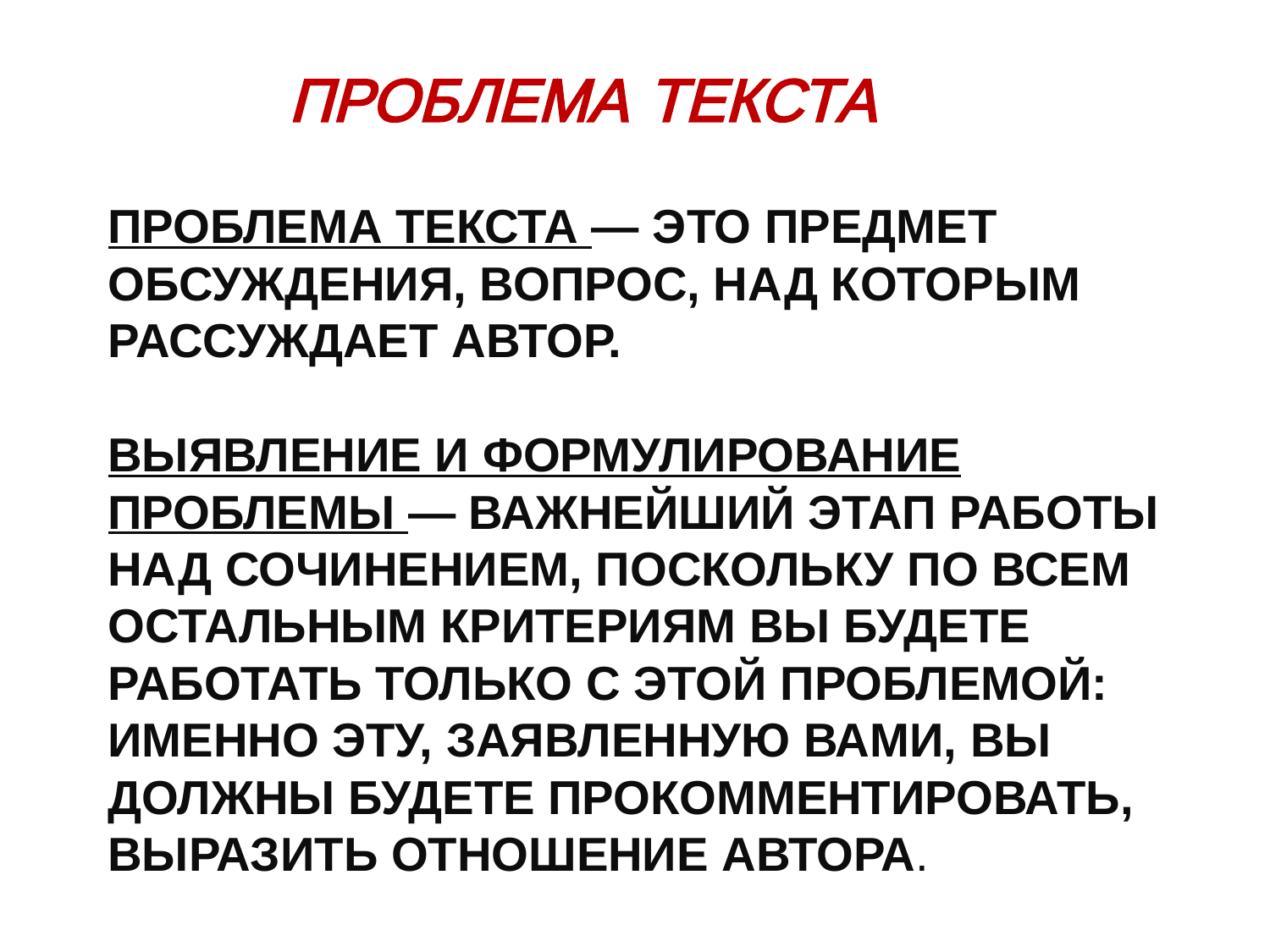

# Проблема текста Проблема текста — это предмет обсуждения, вопрос, над которым рассуждает автор. Выявление и формулирование проблемы — важнейший этап работы над сочинением, поскольку по всем остальным критериям Вы будете работать только с этой проблемой: именно эту, заявленную Вами, Вы должны будете прокомментировать, выразить отношение автора.